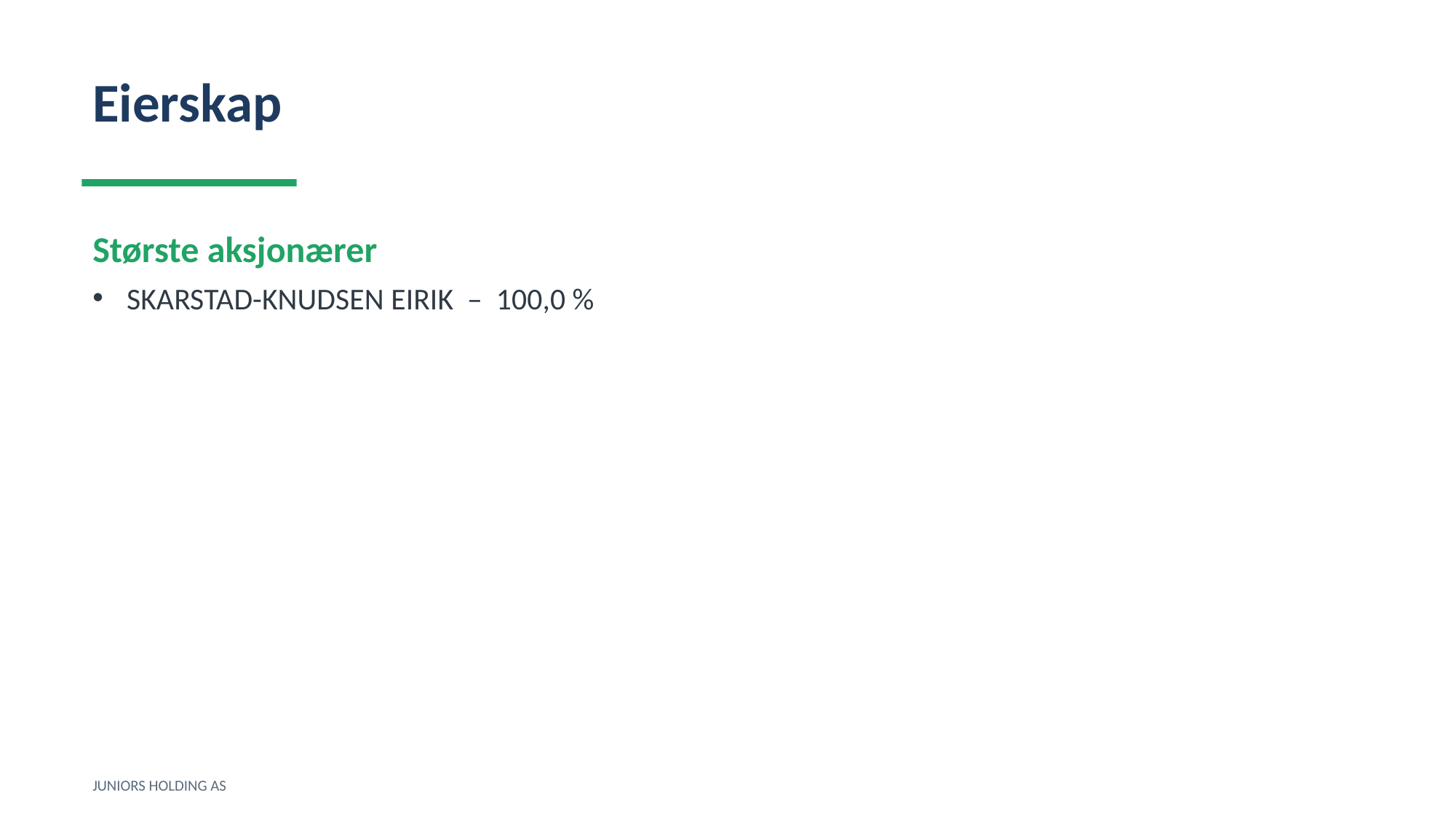

Eierskap

Største aksjonærer
SKARSTAD-KNUDSEN EIRIK  –  100,0 %
JUNIORS HOLDING AS